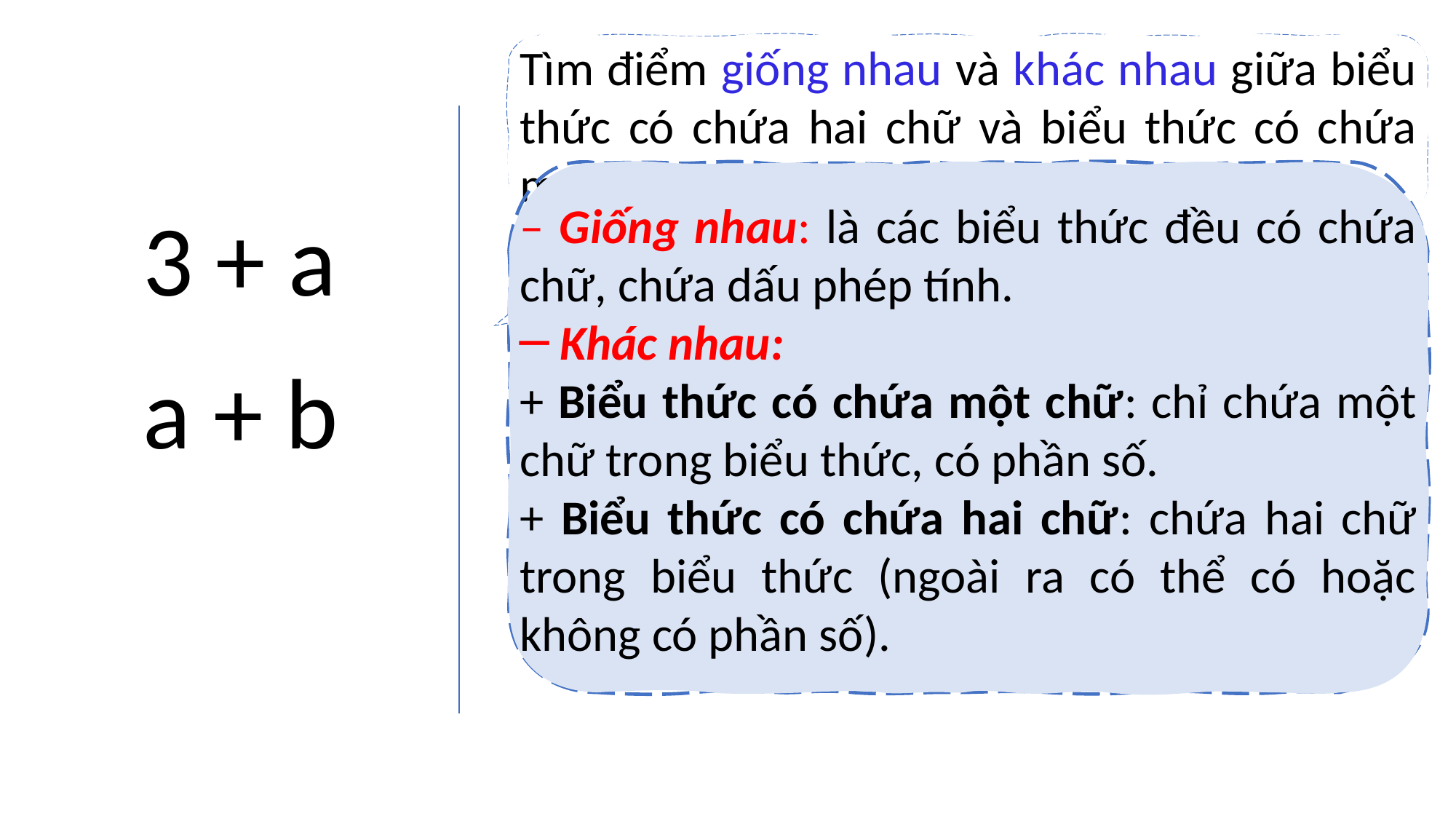

Tìm điểm giống nhau và khác nhau giữa biểu thức có chứa hai chữ và biểu thức có chứa một chữ.
– Giống nhau: là các biểu thức đều có chứa chữ, chứa dấu phép tính.
─ Khác nhau:
+ Biểu thức có chứa một chữ: chỉ chứa một chữ trong biểu thức, có phần số.
+ Biểu thức có chứa hai chữ: chứa hai chữ trong biểu thức (ngoài ra có thể có hoặc không có phần số).
3 + a
a + b